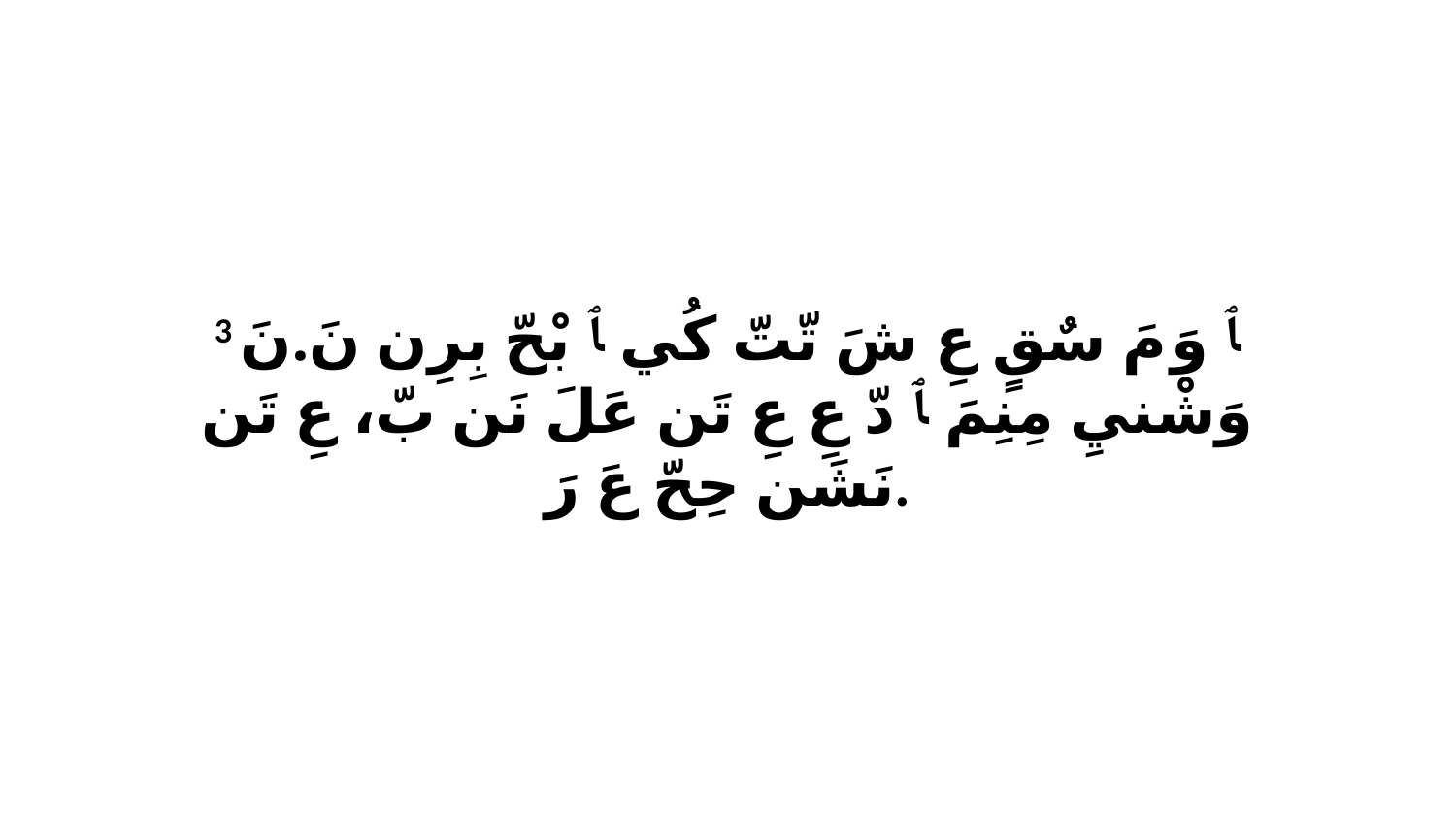

3 ﭑ وَ مَ سٌقٍ عِ شَ تّتّ كُي ﭑ بْحّ بِرِن نَ.نَ وَشْنيِ مِنِمَ ﭑ دّ عِ عِ تَن عَلَ نَن بّ، عِ تَن نَشَن حِحّ عَ رَ.